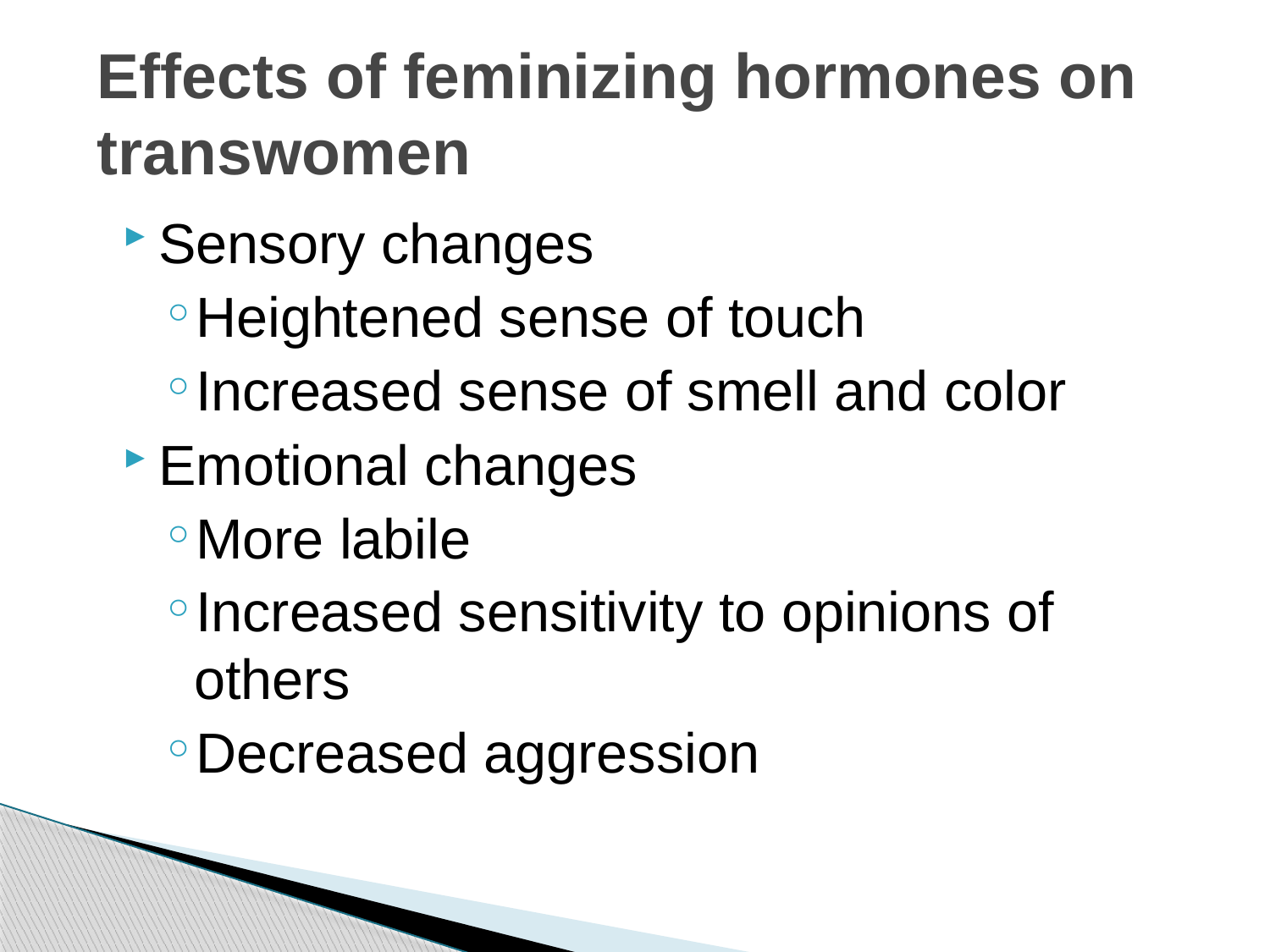

# Effects of feminizing hormones on transwomen
Sensory changes
Heightened sense of touch
Increased sense of smell and color
Emotional changes
More labile
Increased sensitivity to opinions of others
Decreased aggression